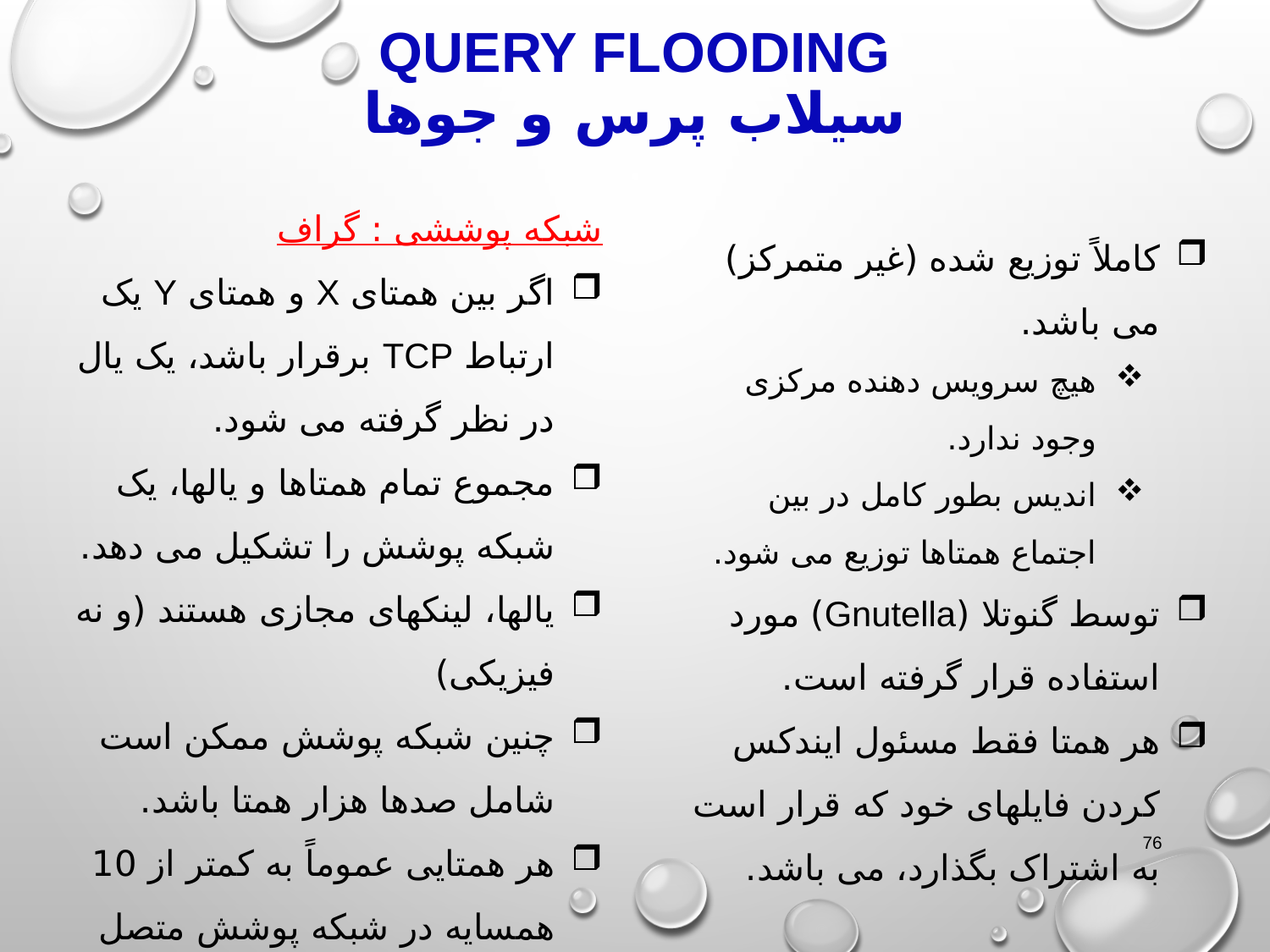

# Query flooding سیلاب پرس و جوها
شبکه پوششی : گراف
اگر بین همتای X و همتای Y یک ارتباط TCP برقرار باشد، یک یال در نظر گرفته می شود.
مجموع تمام همتاها و یالها، یک شبکه پوشش را تشکیل می دهد.
یالها، لینکهای مجازی هستند (و نه فیزیکی)
چنین شبکه پوشش ممکن است شامل صدها هزار همتا باشد.
هر همتایی عموماً به کمتر از 10 همسایه در شبکه پوشش متصل می باشد.
کاملاً توزیع شده (غیر متمرکز) می باشد.
هیچ سرویس دهنده مرکزی وجود ندارد.
اندیس بطور کامل در بین اجتماع همتاها توزیع می شود.
توسط گنوتلا (Gnutella) مورد استفاده قرار گرفته است.
هر همتا فقط مسئول ایندکس کردن فایلهای خود که قرار است به اشتراک بگذارد، می باشد.
76